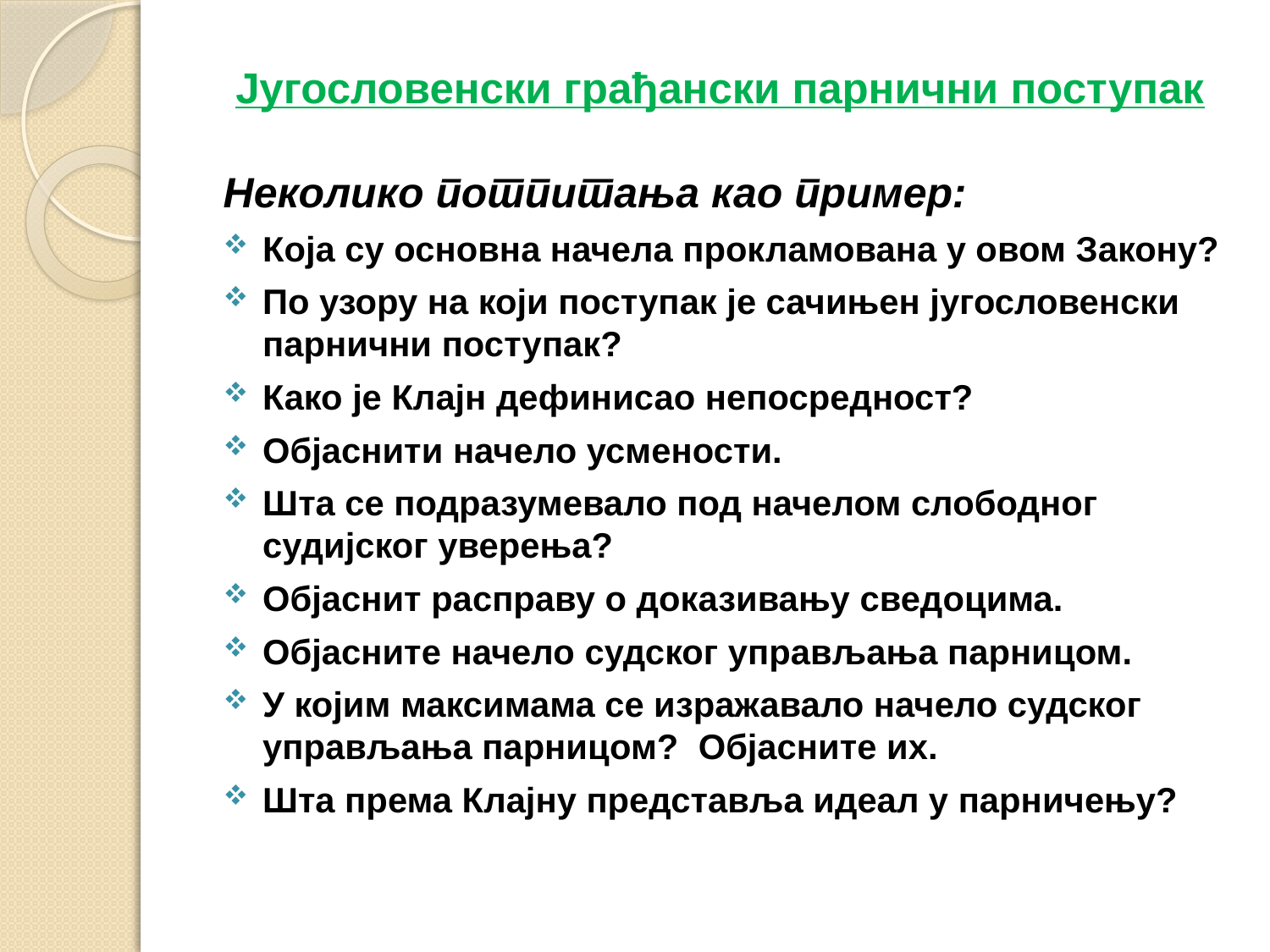

# Југословенски грађански парнични поступак
Неколико потпитања као пример:
Која су основна начела прокламована у овом Закону?
По узору на који поступак је сачињен југословенски парнични поступак?
Како је Клајн дефинисао непосредност?
Објаснити начело усмености.
Шта се подразумевало под начелом слободног судијског уверења?
Објаснит расправу о доказивању сведоцима.
Објасните начело судског управљања парницом.
У којим максимама се изражавало начело судског управљања парницом?  Објасните их.
Шта према Клајну представља идеал у парничењу?